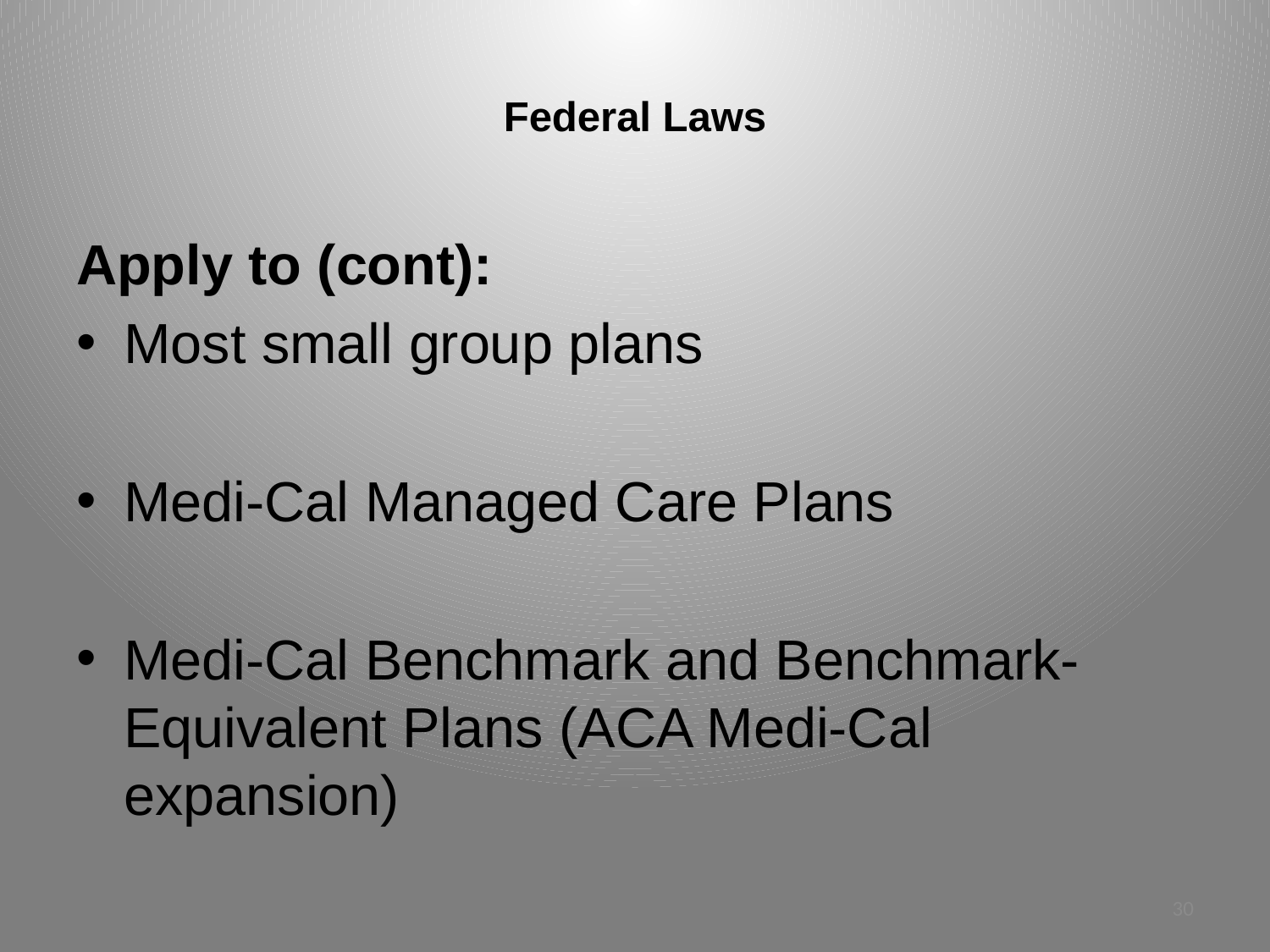

# Federal Laws
Apply to (cont):
Most small group plans

Medi-Cal Managed Care Plans

Medi-Cal Benchmark and Benchmark-Equivalent Plans (ACA Medi-Cal expansion)
30